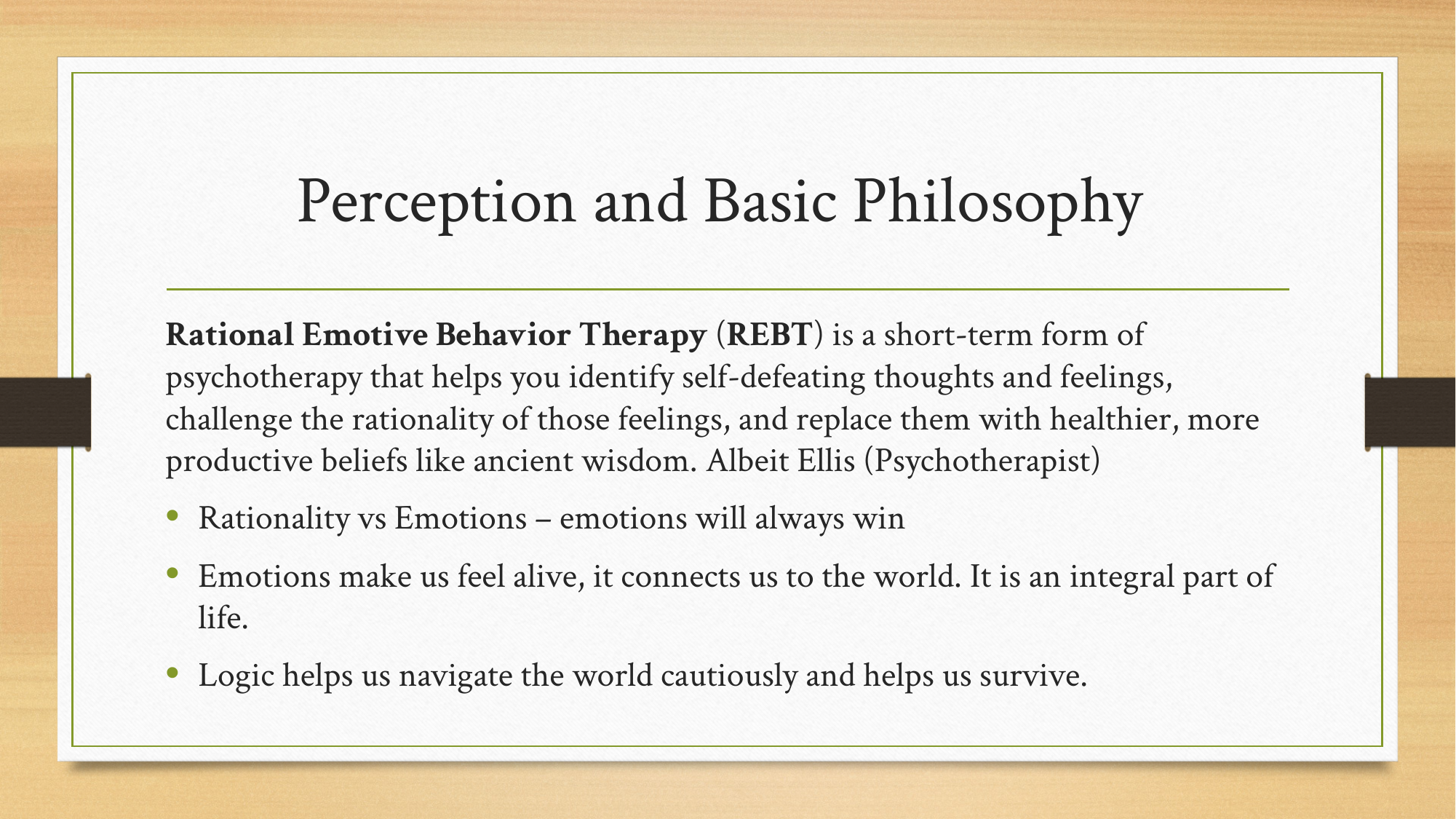

# Perception and Basic Philosophy
Rational Emotive Behavior Therapy (REBT) is a short-term form of psychotherapy that helps you identify self-defeating thoughts and feelings, challenge the rationality of those feelings, and replace them with healthier, more productive beliefs like ancient wisdom. Albeit Ellis (Psychotherapist)
Rationality vs Emotions – emotions will always win
Emotions make us feel alive, it connects us to the world. It is an integral part of life.
Logic helps us navigate the world cautiously and helps us survive.